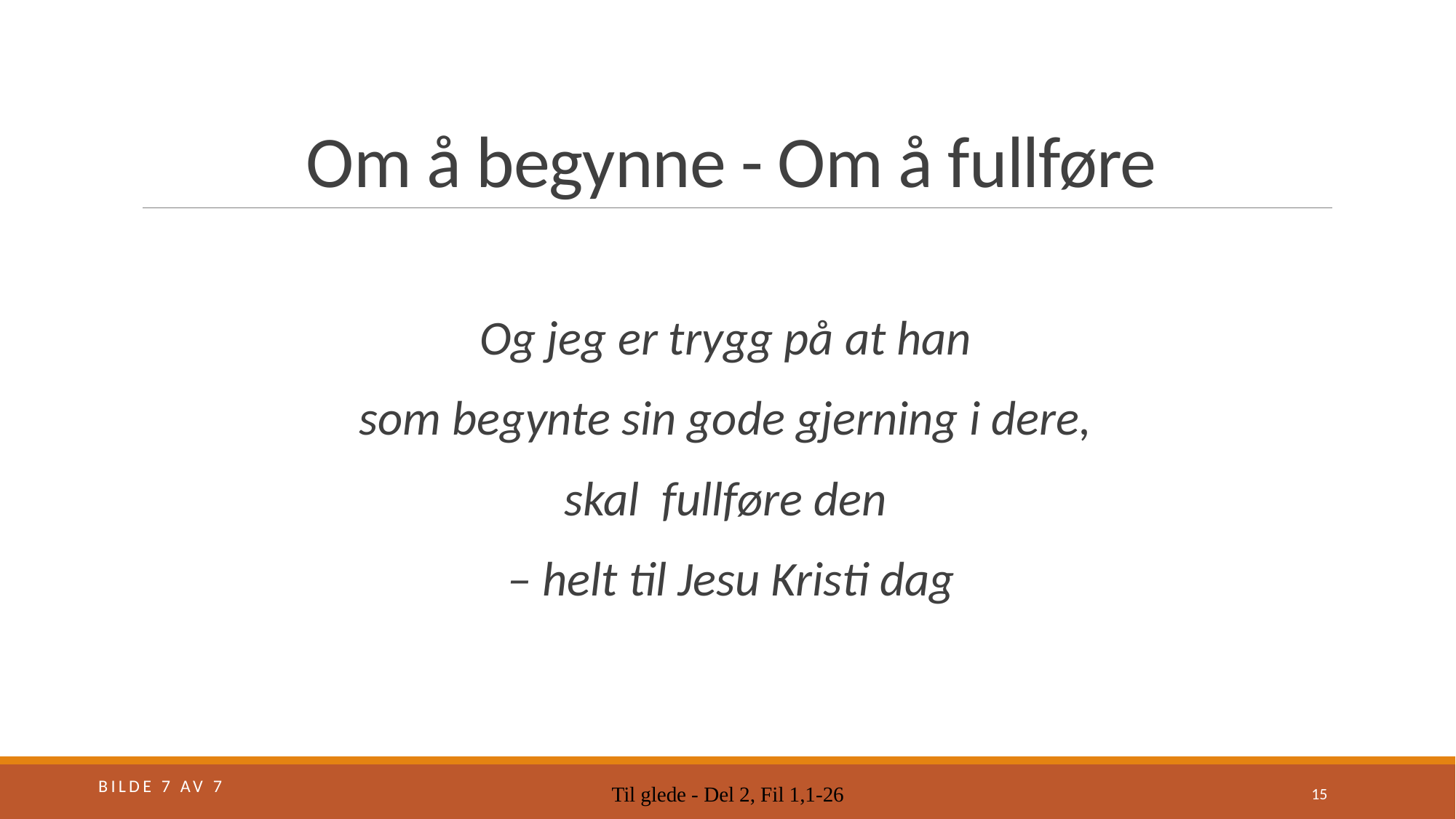

# Om å begynne - Om å fullføre

Og jeg er trygg på at han
som begynte sin gode gjerning i dere,
skal  fullføre den
– helt til Jesu Kristi dag

Bilde 7 av 7
Til glede - Del 2, Fil 1,1-26
15